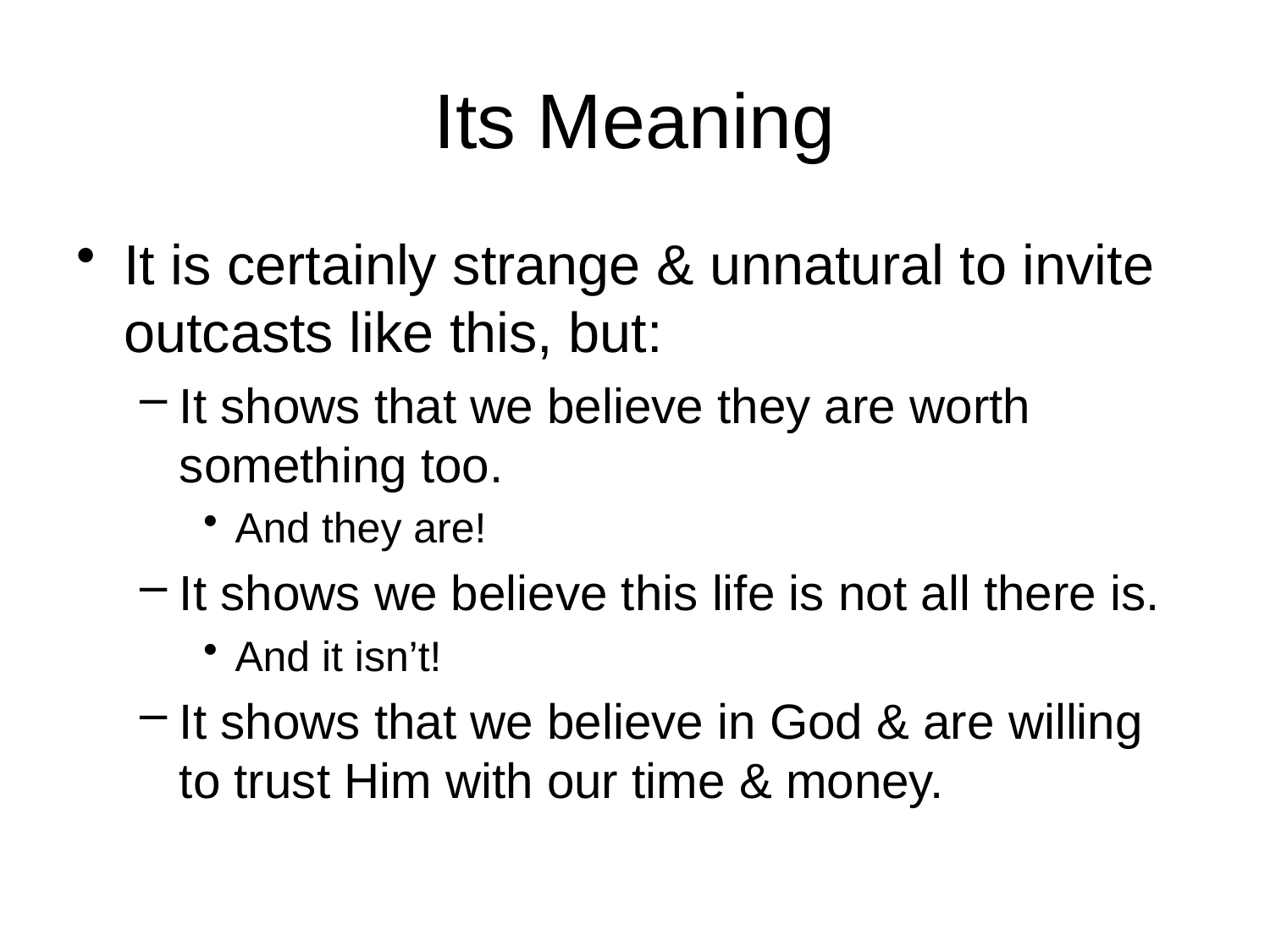

# Its Meaning
It is certainly strange & unnatural to invite outcasts like this, but:
It shows that we believe they are worth something too.
And they are!
It shows we believe this life is not all there is.
And it isn’t!
It shows that we believe in God & are willing to trust Him with our time & money.